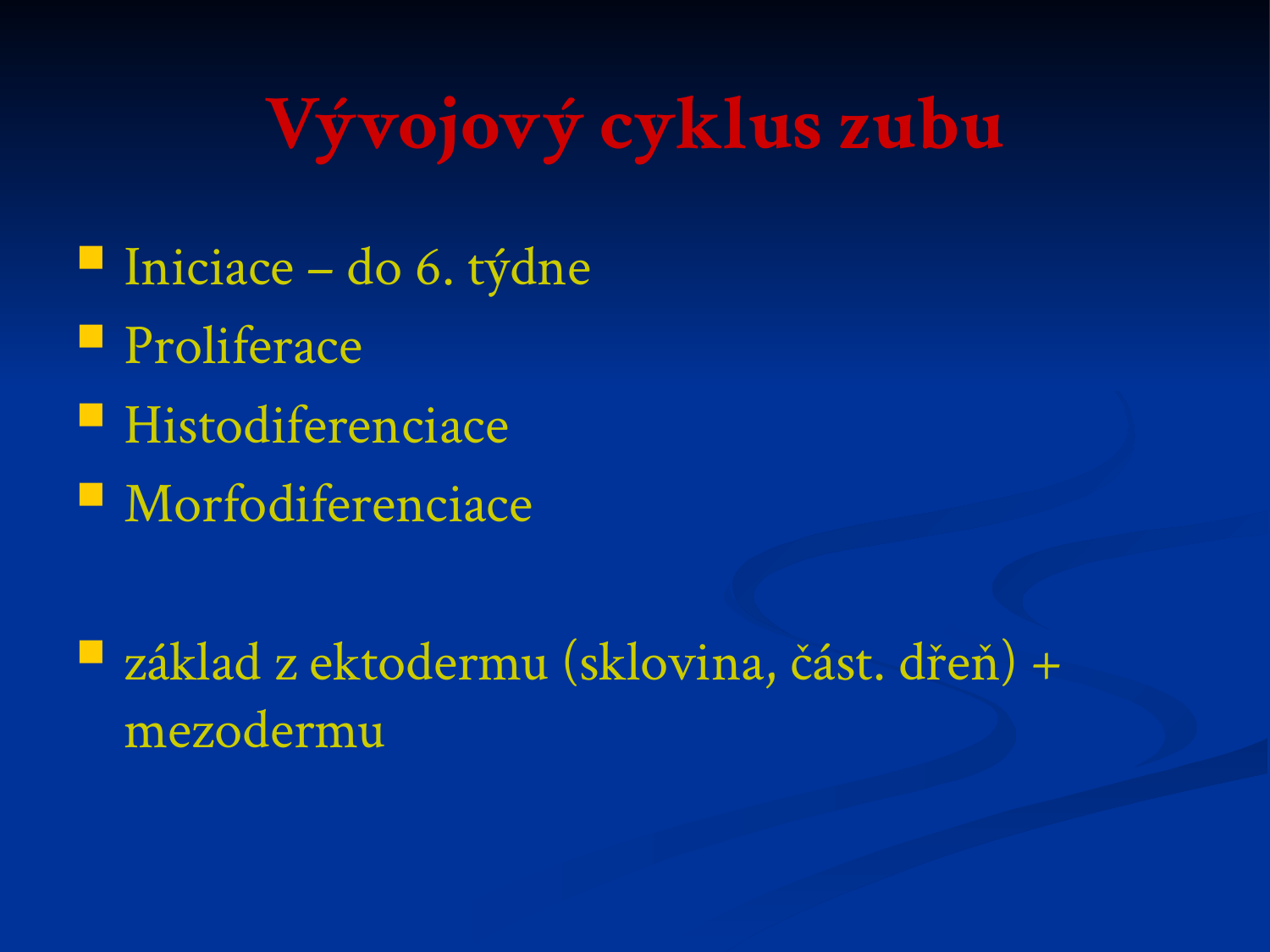

# Vývojový cyklus zubu
Iniciace – do 6. týdne
Proliferace
Histodiferenciace
Morfodiferenciace

základ z ektodermu (sklovina, část. dřeň) + mezodermu